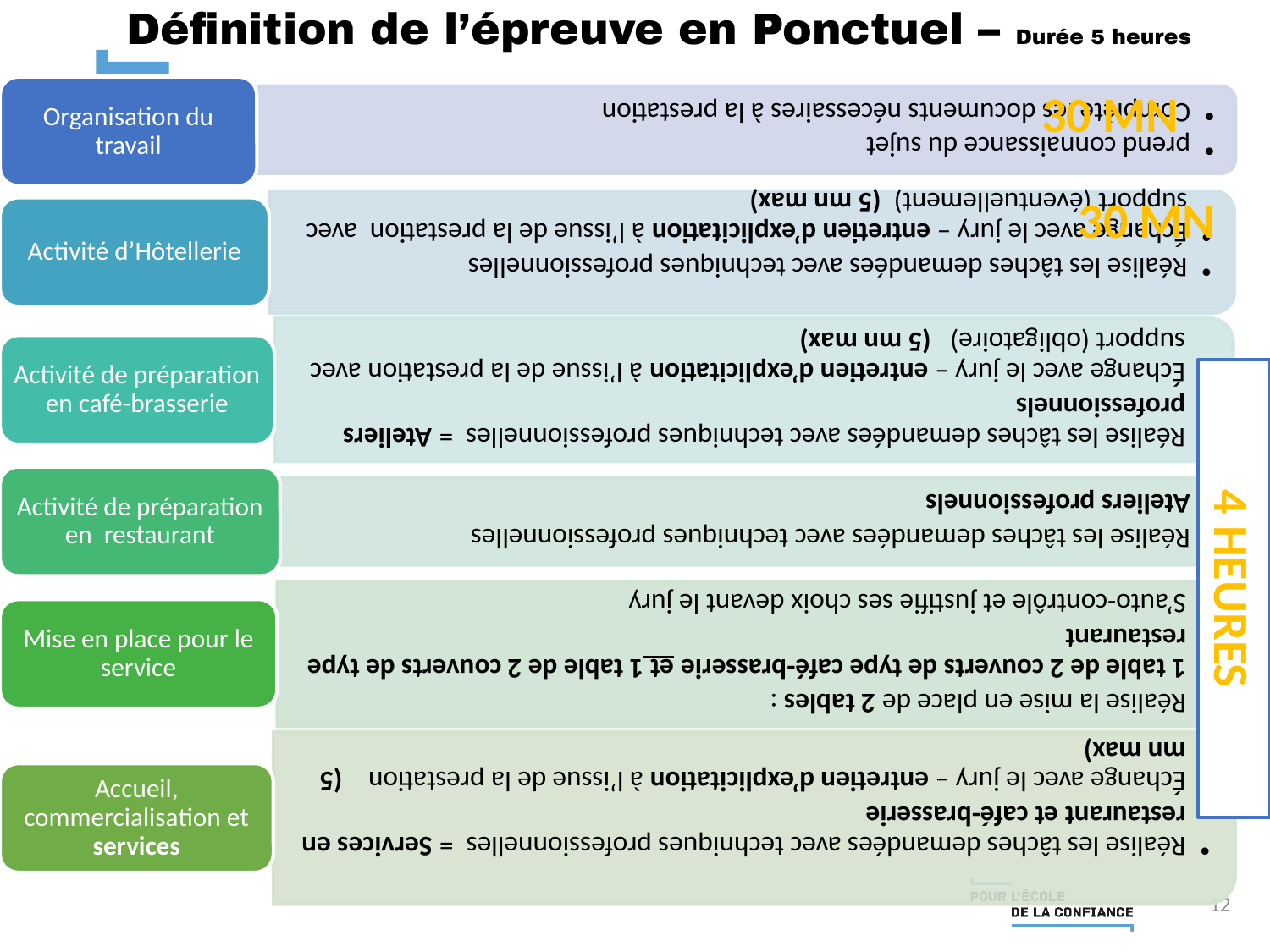

Définition de l’épreuve en Ponctuel – Durée 5 heures

30 mn
prend connaissance du sujet
Complète les documents nécessaires à la prestation
Organisation du travail

Réalise les tâches demandées avec techniques professionnelles
Échange avec le jury – entretien d’explicitation à l’issue de la prestation  avec support (éventuellement)  (5 mn max)
Activité d’Hôtellerie
Réalise les tâches demandées avec techniques professionnelles  = Ateliers professionnels
Échange avec le jury – entretien d’explicitation à l’issue de la prestation avec support (obligatoire)   (5 mn max)
Activité de préparation en café-brasserie
Réalise les tâches demandées avec techniques professionnelles
Ateliers professionnels
Activité de préparation en  restaurant
Réalise la mise en place de 2 tables :
1 table de 2 couverts de type café-brasserie et 1 table de 2 couverts de type restaurant
S’auto-contrôle et justifie ses choix devant le jury
Mise en place pour le service

Réalise les tâches demandées avec techniques professionnelles  = Services en restaurant et café-brasserie
Échange avec le jury – entretien d’explicitation à l’issue de la prestation    (5 mn max)
Accueil, commercialisation et services
30 mn

4 heures
12